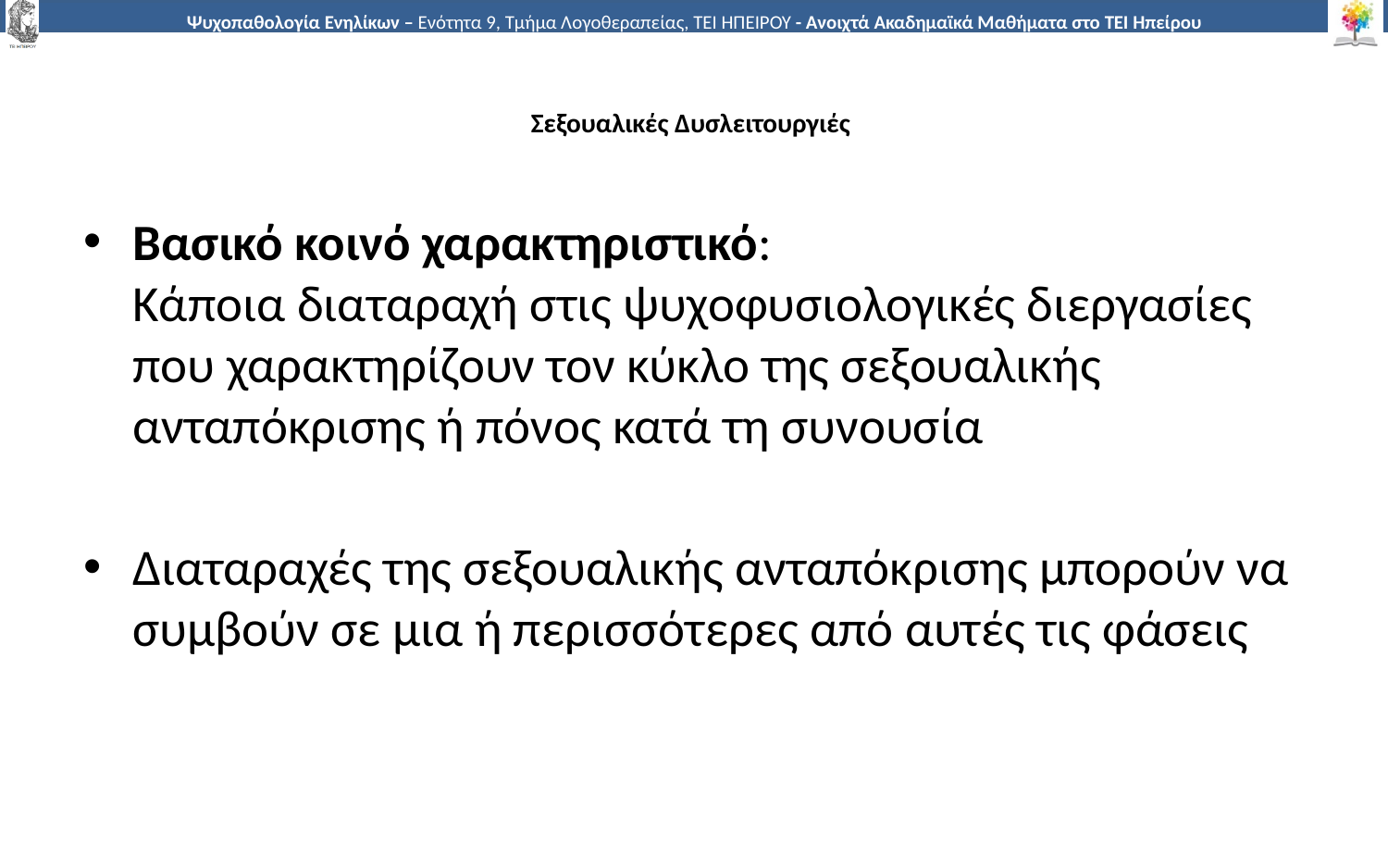

# Σεξουαλικές Δυσλειτουργιές
Βασικό κοινό χαρακτηριστικό:
Κάποια διαταραχή στις ψυχοφυσιολογικές διεργασίες που χαρακτηρίζουν τον κύκλο της σεξουαλικής ανταπόκρισης ή πόνος κατά τη συνουσία
Διαταραχές της σεξουαλικής ανταπόκρισης μπορούν να συμβούν σε μια ή περισσότερες από αυτές τις φάσεις